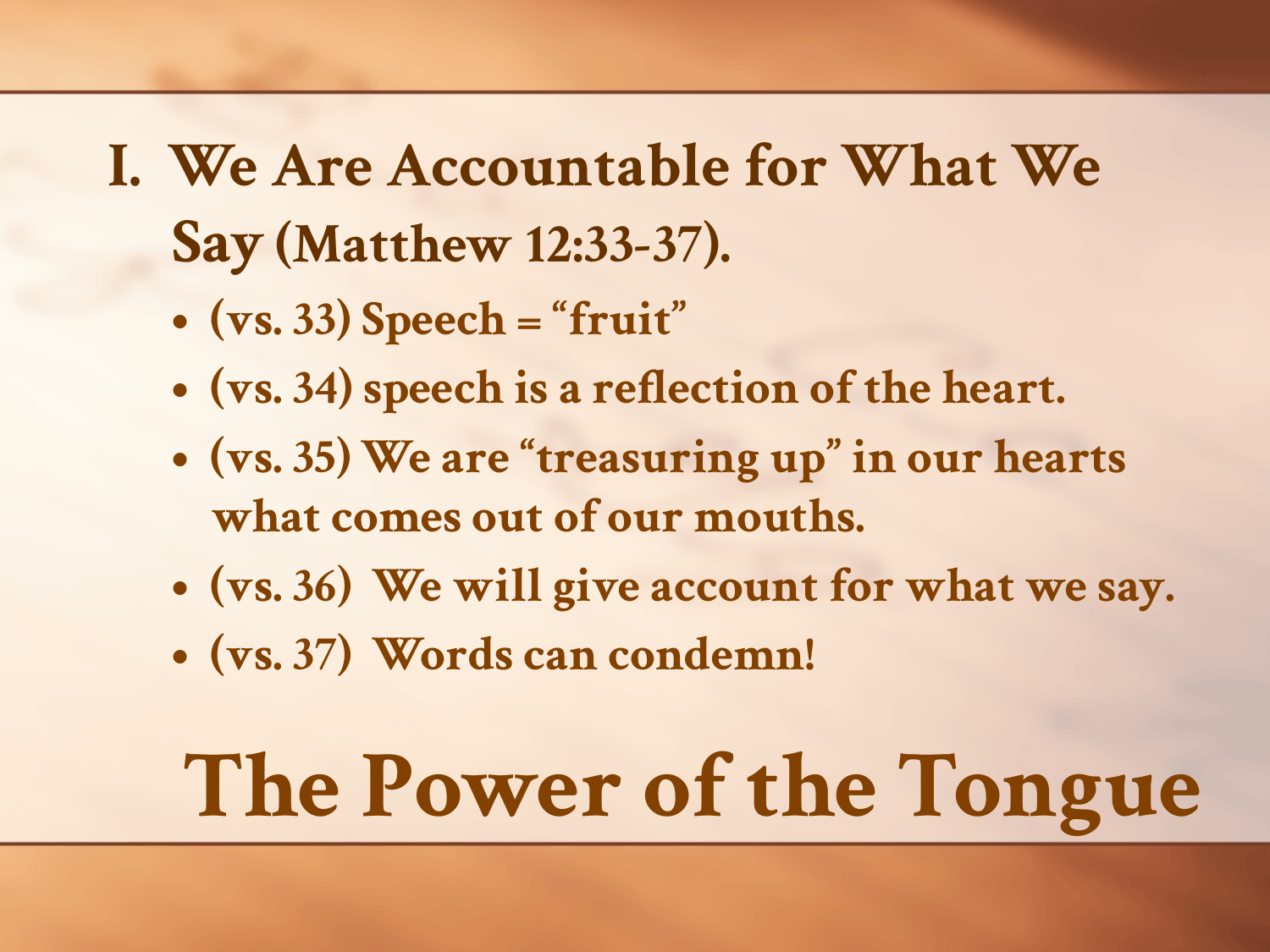

I.  We Are Accountable for What We Say (Matthew 12:33-37).
•  (vs. 33) Speech = “fruit”
•  (vs. 34) speech is a reflection of the heart.
•  (vs. 35) We are “treasuring up” in our hearts what comes out of our mouths.
•  (vs. 36)  We will give account for what we say.
•  (vs. 37)  Words can condemn!
# The Power of the Tongue